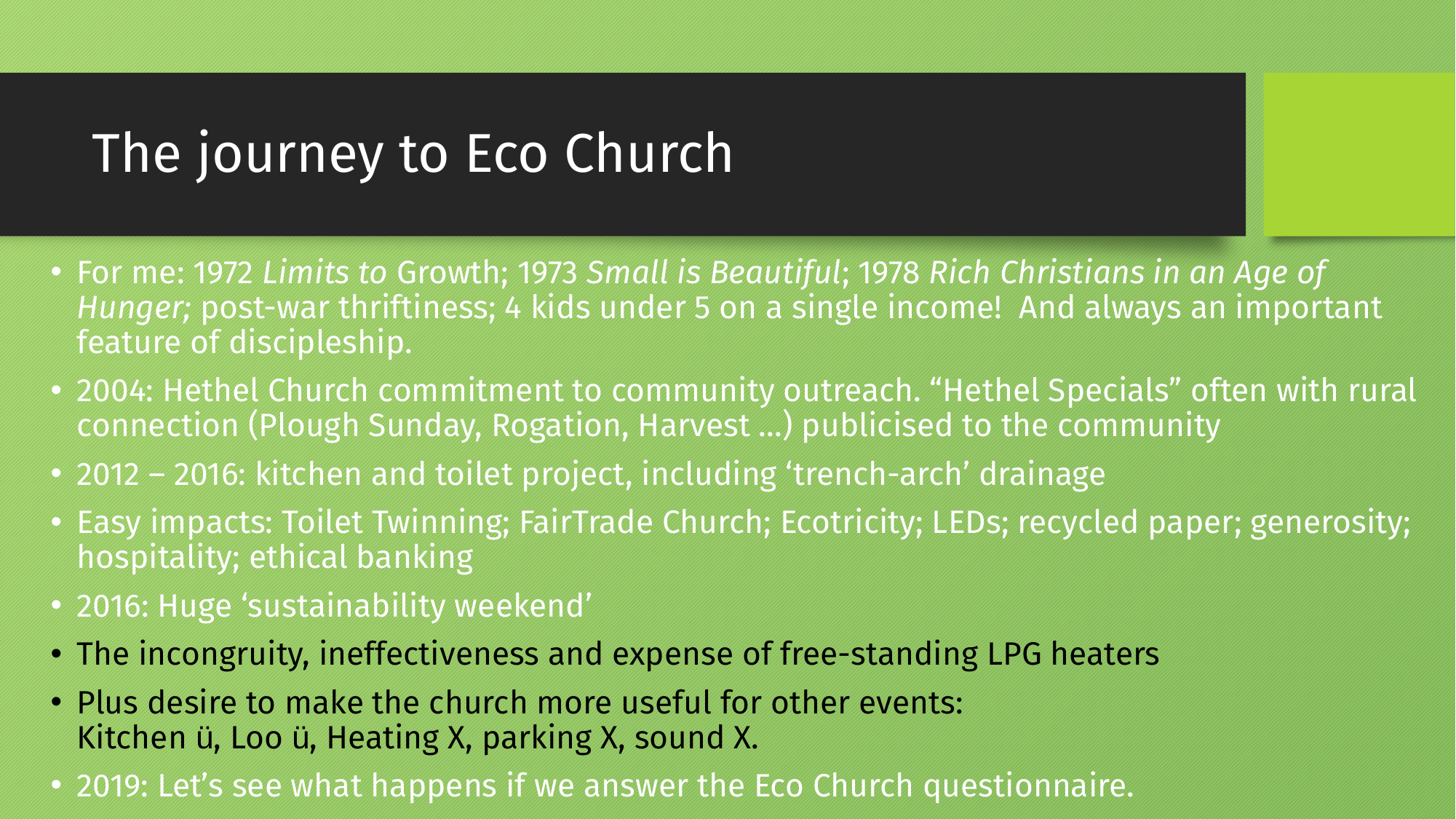

# The journey to Eco Church
For me: 1972 Limits to Growth; 1973 Small is Beautiful; 1978 Rich Christians in an Age of Hunger; post-war thriftiness; 4 kids under 5 on a single income!  And always an important feature of discipleship.
2004: Hethel Church commitment to community outreach. “Hethel Specials” often with rural connection (Plough Sunday, Rogation, Harvest …) publicised to the community
2012 – 2016: kitchen and toilet project, including ‘trench-arch’ drainage
Easy impacts: Toilet Twinning; FairTrade Church; Ecotricity; LEDs; recycled paper; generosity; hospitality; ethical banking
2016: Huge ‘sustainability weekend’
The incongruity, ineffectiveness and expense of free-standing LPG heaters
Plus desire to make the church more useful for other events:
Kitchen ü, Loo ü, Heating X, parking X, sound X.
2019: Let’s see what happens if we answer the Eco Church questionnaire.